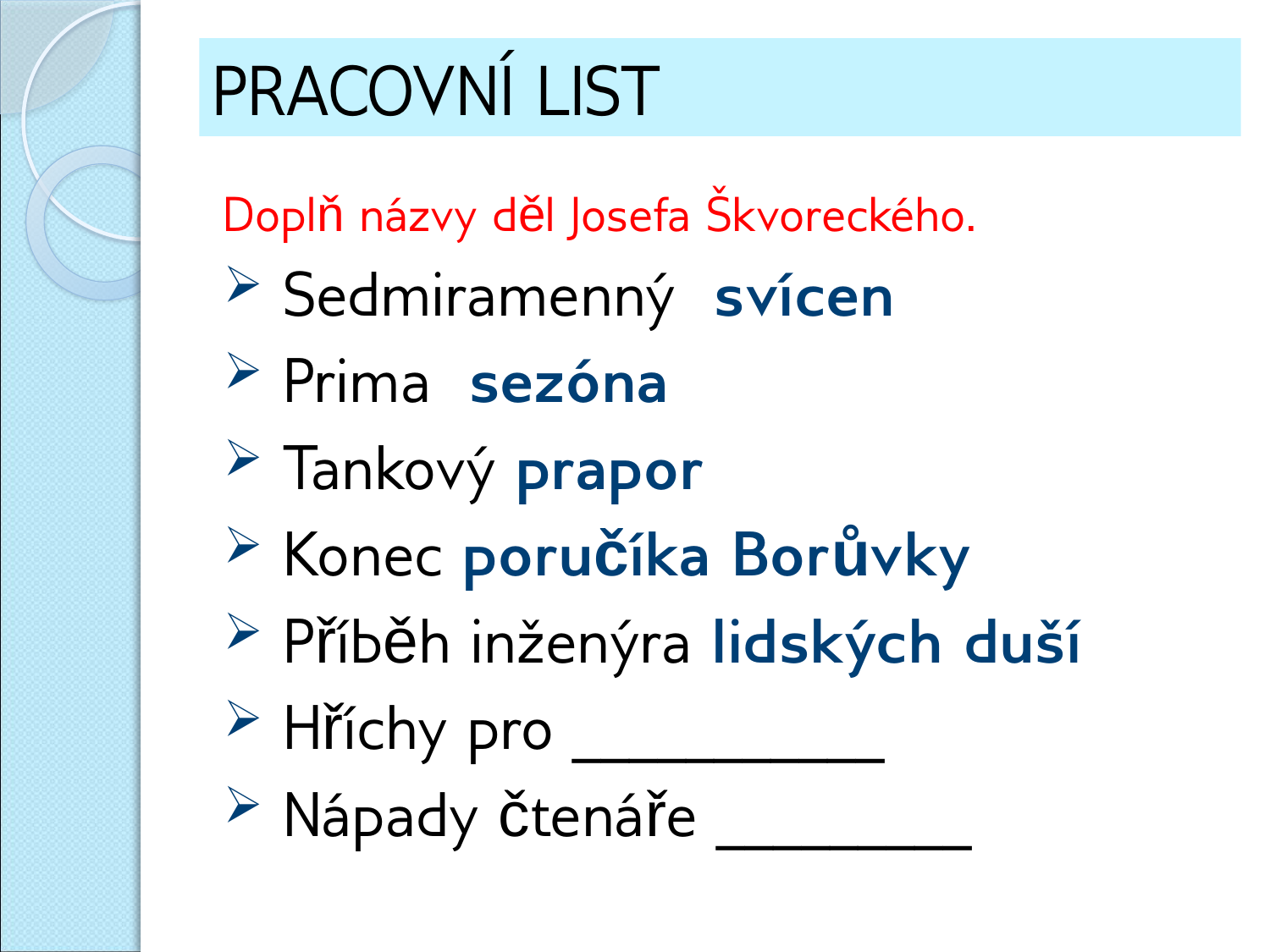

# PRACOVNÍ LIST
Doplň názvy děl Josefa Škvoreckého.
 Sedmiramenný  svícen
 Prima  sezóna
 Tankový prapor
 Konec poručíka Borůvky
 Příběh inženýra lidských duší
 Hříchy pro ___________
 Nápady čtenáře _________